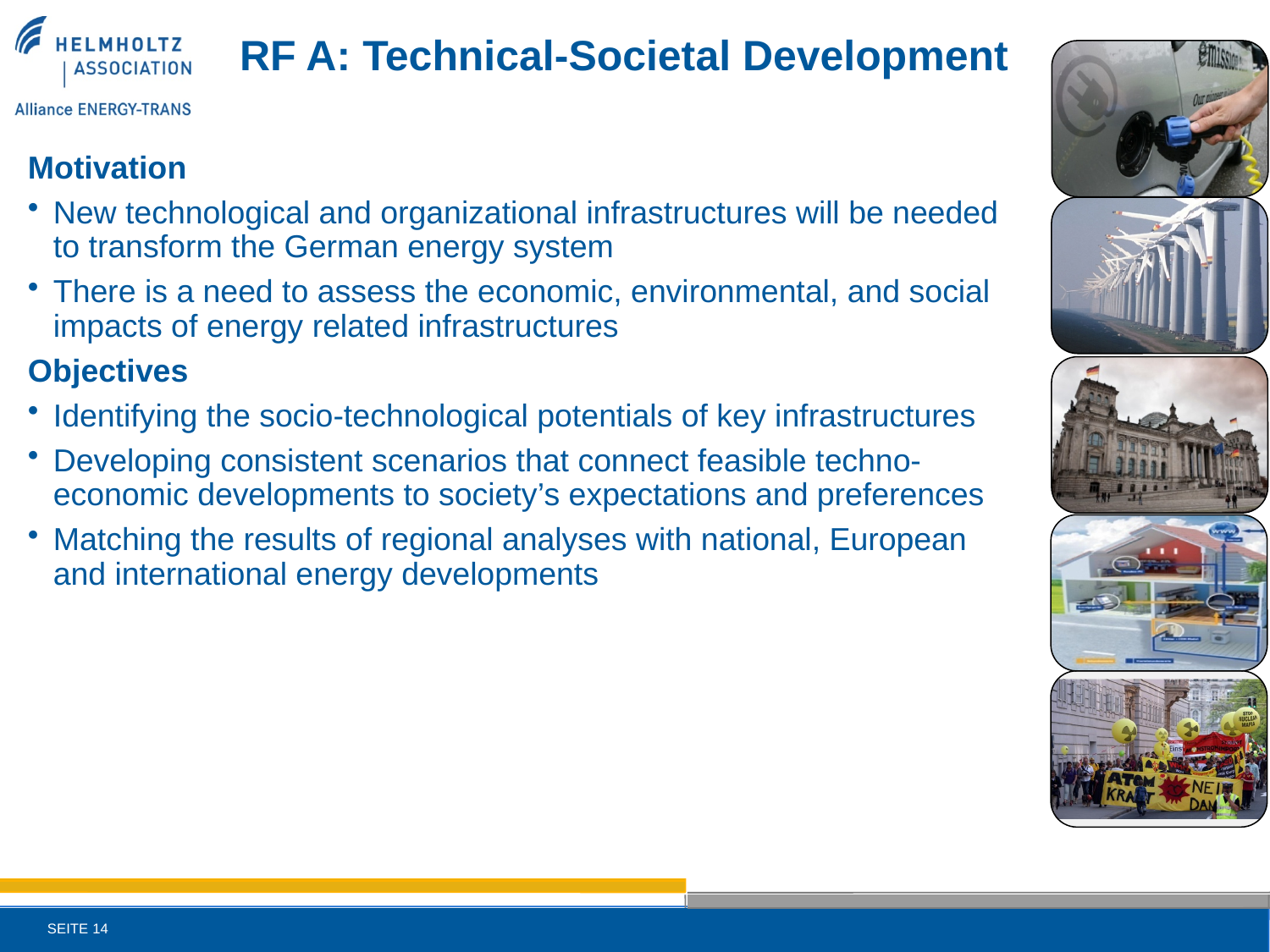

RF A: Technical-Societal Development

Motivation
New technological and organizational infrastructures will be needed to transform the German energy system
There is a need to assess the economic, environmental, and social impacts of energy related infrastructures
Objectives
Identifying the socio-technological potentials of key infrastructures
Developing consistent scenarios that connect feasible techno-economic developments to society’s expectations and preferences
Matching the results of regional analyses with national, European and international energy developments
SEITE 14